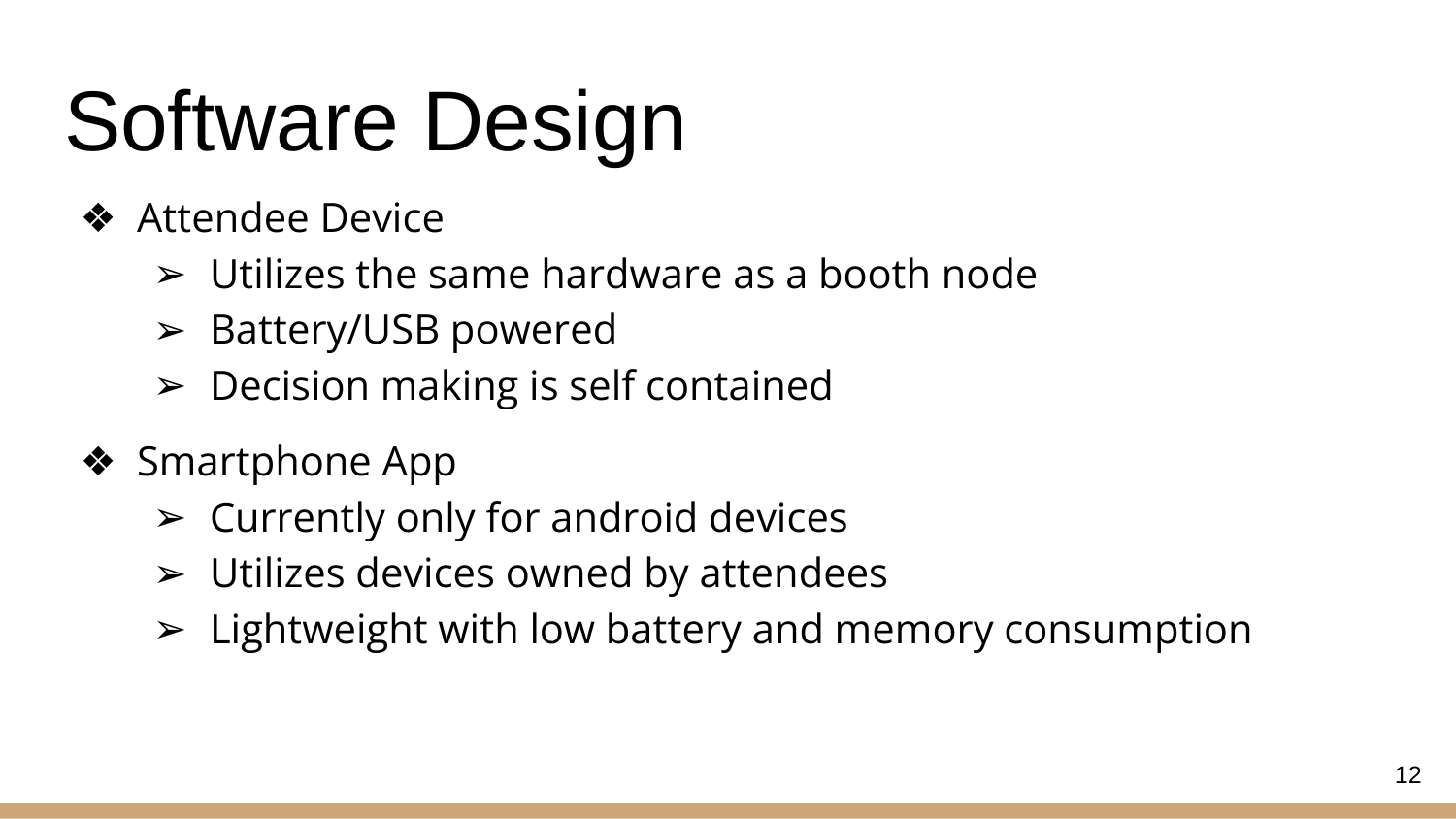

# Software Design
Attendee Device
Utilizes the same hardware as a booth node
Battery/USB powered
Decision making is self contained
Smartphone App
Currently only for android devices
Utilizes devices owned by attendees
Lightweight with low battery and memory consumption
12